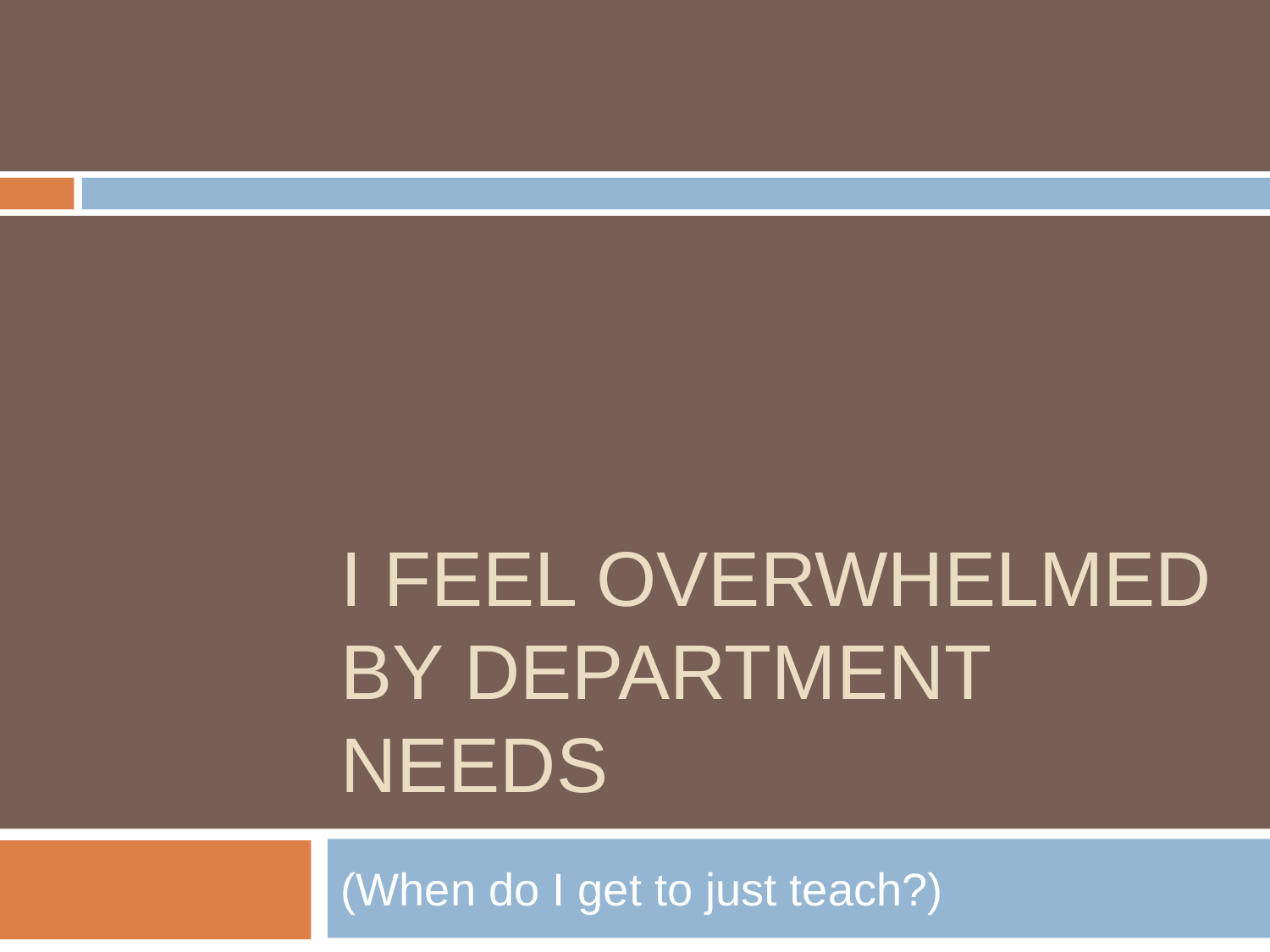

# I FEEL OVERWHELMED BY DEPARTMENT NEEDS
(When do I get to just teach?)